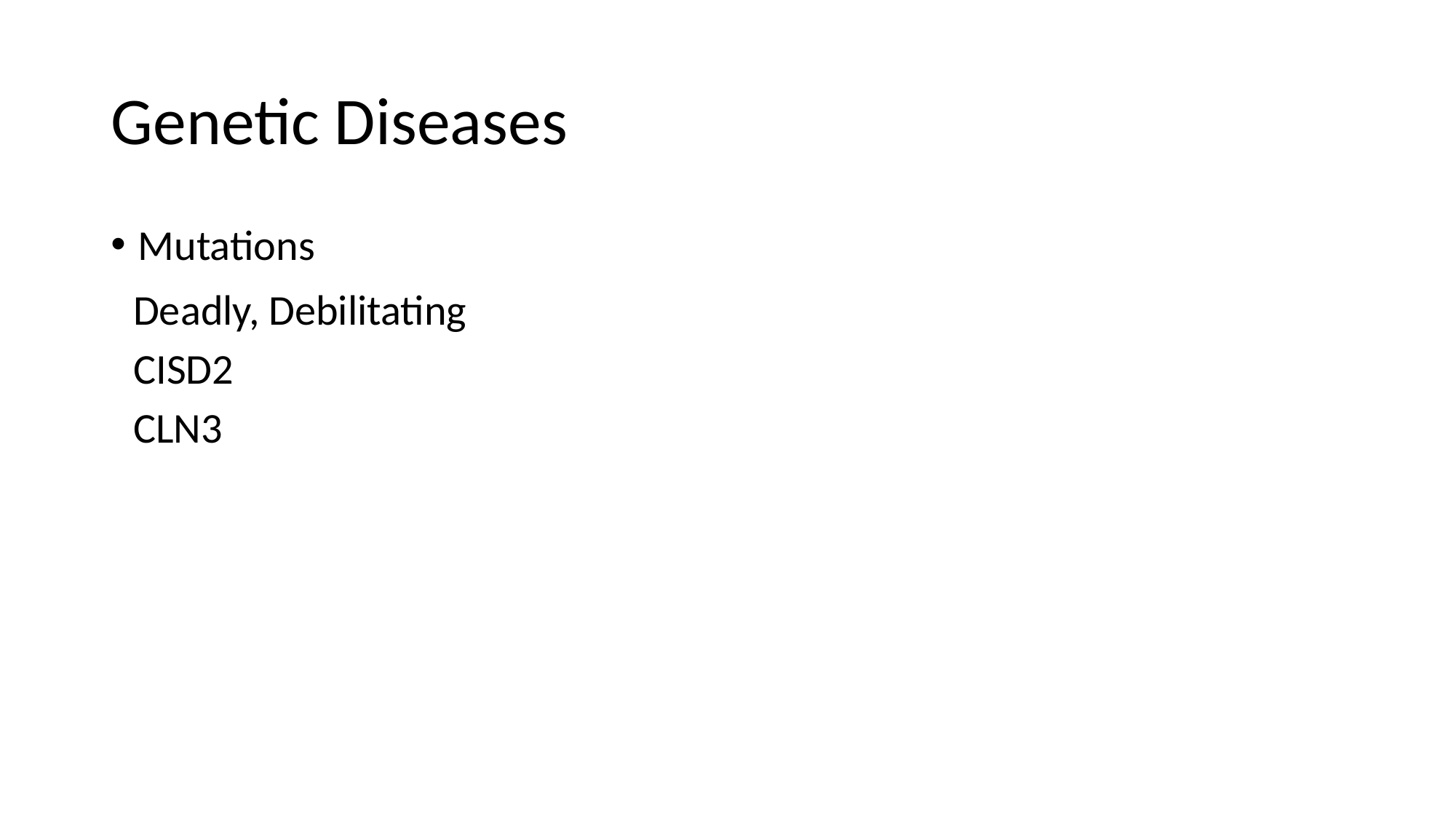

# Genetic Diseases
Mutations
Deadly, Debilitating
CISD2
CLN3